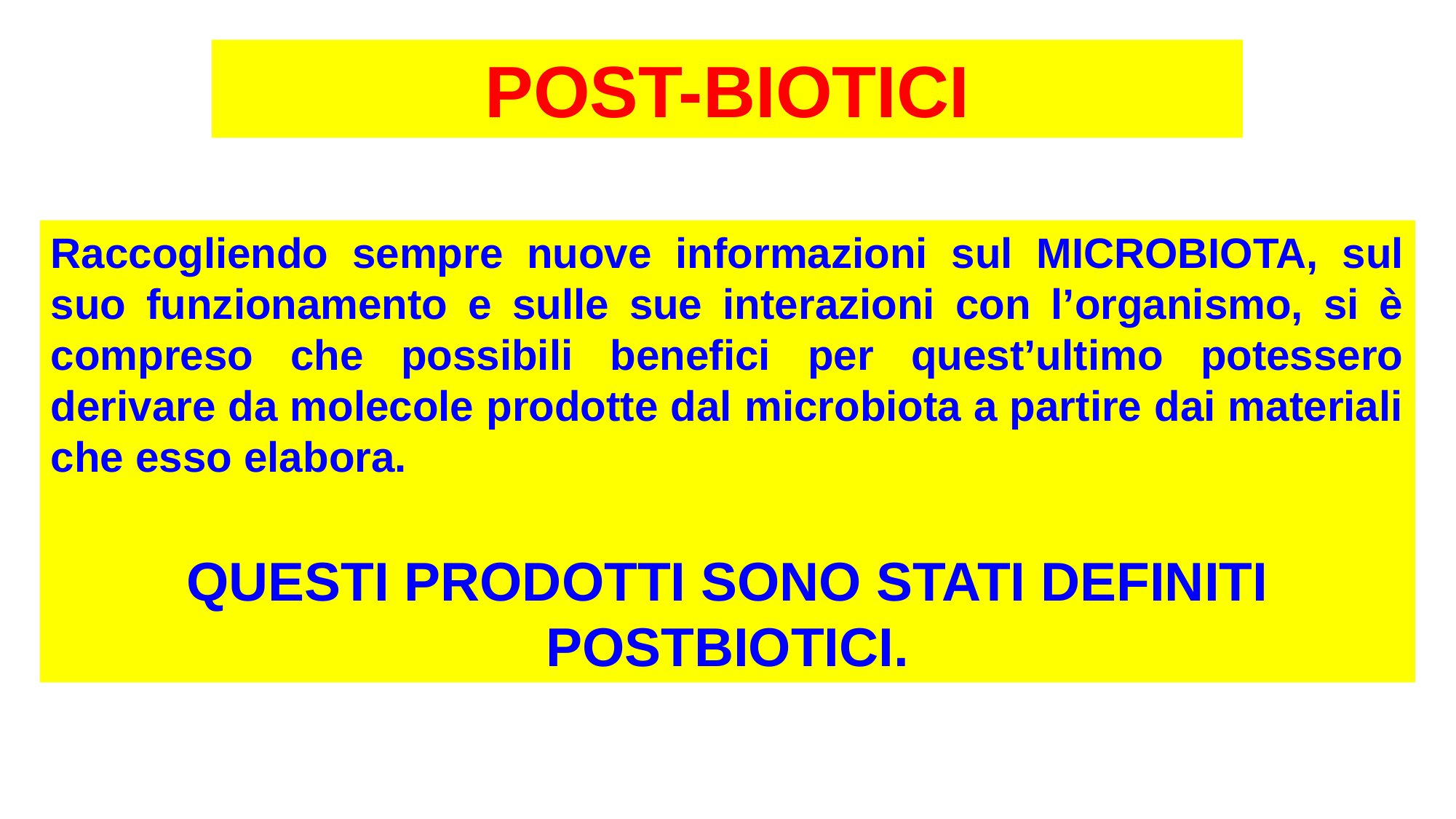

POST-BIOTICI
Raccogliendo sempre nuove informazioni sul MICROBIOTA, sul suo funzionamento e sulle sue interazioni con l’organismo, si è compreso che possibili benefici per quest’ultimo potessero derivare da molecole prodotte dal microbiota a partire dai materiali che esso elabora.

QUESTI PRODOTTI SONO STATI DEFINITI POSTBIOTICI.